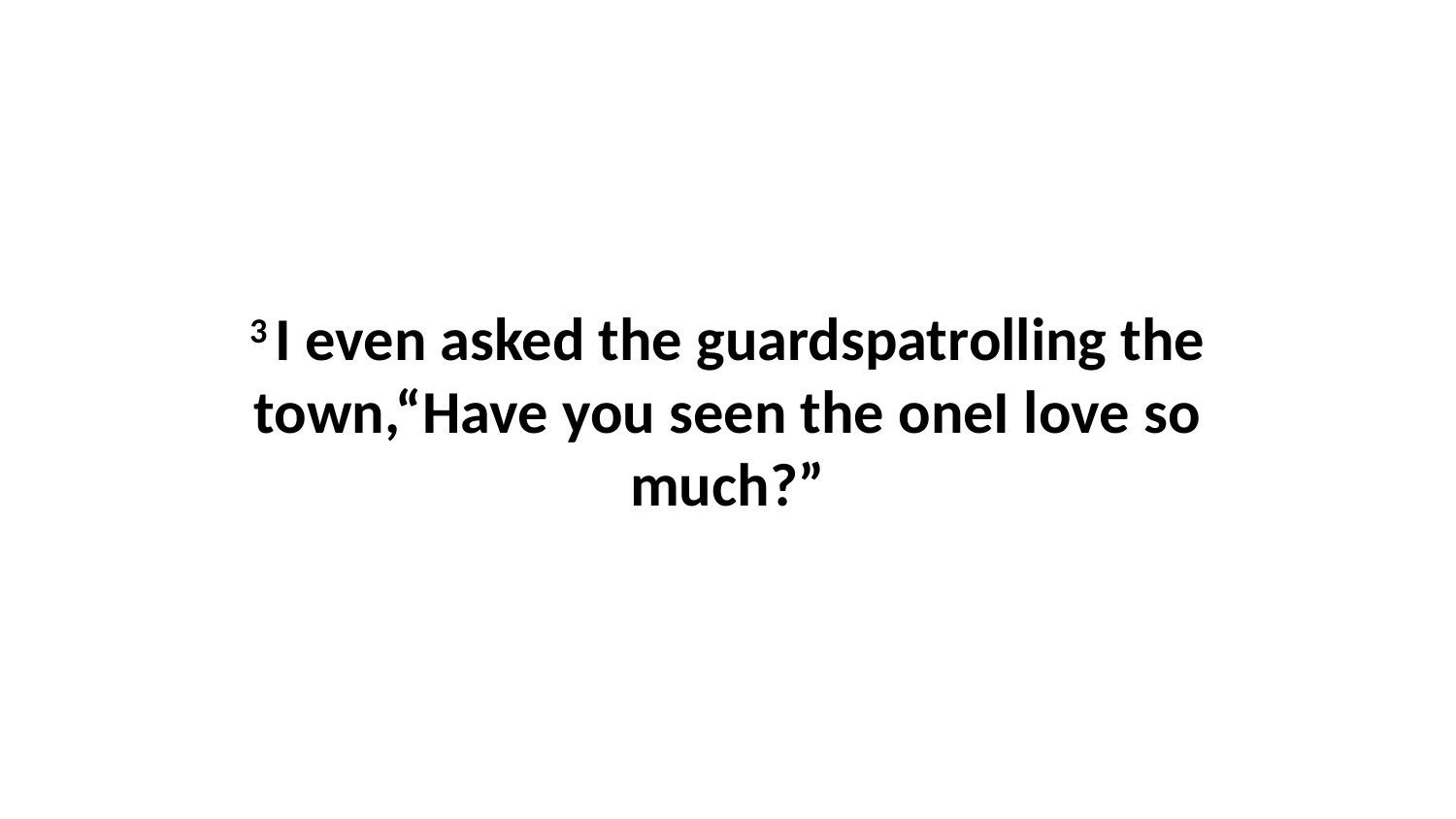

3 I even asked the guardspatrolling the town,“Have you seen the oneI love so much?”